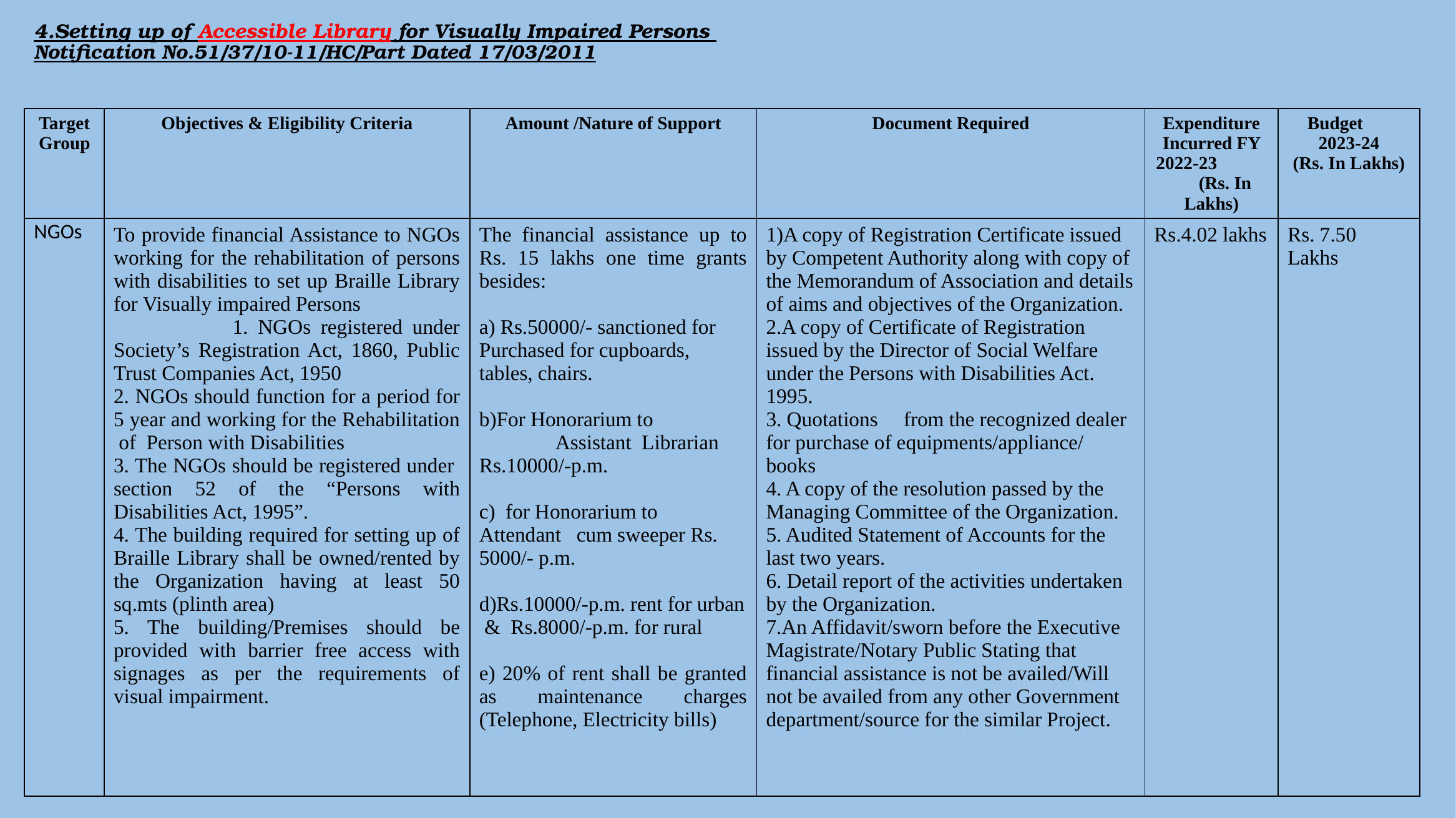

# 4.Setting up of Accessible Library for Visually Impaired Persons Notification No.51/37/10-11/HC/Part Dated 17/03/2011
| Target Group | Objectives & Eligibility Criteria | Amount /Nature of Support | Document Required | Expenditure Incurred FY 2022-23 (Rs. In Lakhs) | Budget 2023-24 (Rs. In Lakhs) |
| --- | --- | --- | --- | --- | --- |
| NGOs | To provide financial Assistance to NGOs working for the rehabilitation of persons with disabilities to set up Braille Library for Visually impaired Persons 1. NGOs registered under Society’s Registration Act, 1860, Public Trust Companies Act, 1950 2. NGOs should function for a period for 5 year and working for the Rehabilitation of Person with Disabilities 3. The NGOs should be registered under section 52 of the “Persons with Disabilities Act, 1995”. 4. The building required for setting up of Braille Library shall be owned/rented by the Organization having at least 50 sq.mts (plinth area) 5. The building/Premises should be provided with barrier free access with signages as per the requirements of visual impairment. | The financial assistance up to Rs. 15 lakhs one time grants besides: a) Rs.50000/- sanctioned for Purchased for cupboards, tables, chairs. b)For Honorarium to Assistant Librarian Rs.10000/-p.m. c) for Honorarium to Attendant cum sweeper Rs. 5000/- p.m. d)Rs.10000/-p.m. rent for urban & Rs.8000/-p.m. for rural e) 20% of rent shall be granted as maintenance charges (Telephone, Electricity bills) | 1)A copy of Registration Certificate issued by Competent Authority along with copy of the Memorandum of Association and details of aims and objectives of the Organization. 2.A copy of Certificate of Registration issued by the Director of Social Welfare under the Persons with Disabilities Act. 1995. 3. Quotations from the recognized dealer for purchase of equipments/appliance/ books 4. A copy of the resolution passed by the Managing Committee of the Organization. 5. Audited Statement of Accounts for the last two years. 6. Detail report of the activities undertaken by the Organization. 7.An Affidavit/sworn before the Executive Magistrate/Notary Public Stating that financial assistance is not be availed/Will not be availed from any other Government department/source for the similar Project. | Rs.4.02 lakhs | Rs. 7.50 Lakhs |
34